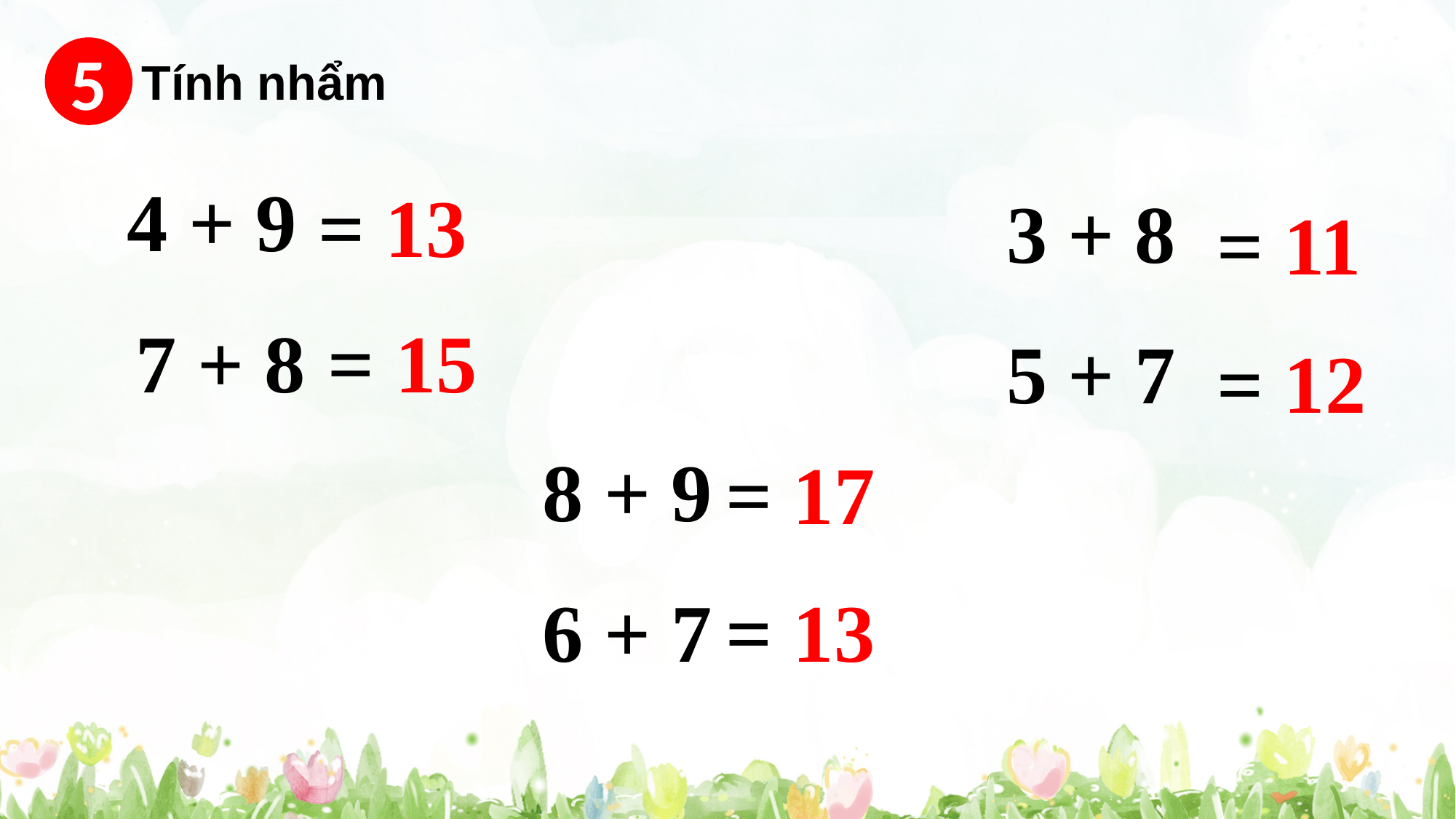

5
Tính nhẩm
4 + 9
= 13
3 + 8
= 11
7 + 8
= 15
5 + 7
= 12
8 + 9
= 17
6 + 7
= 13